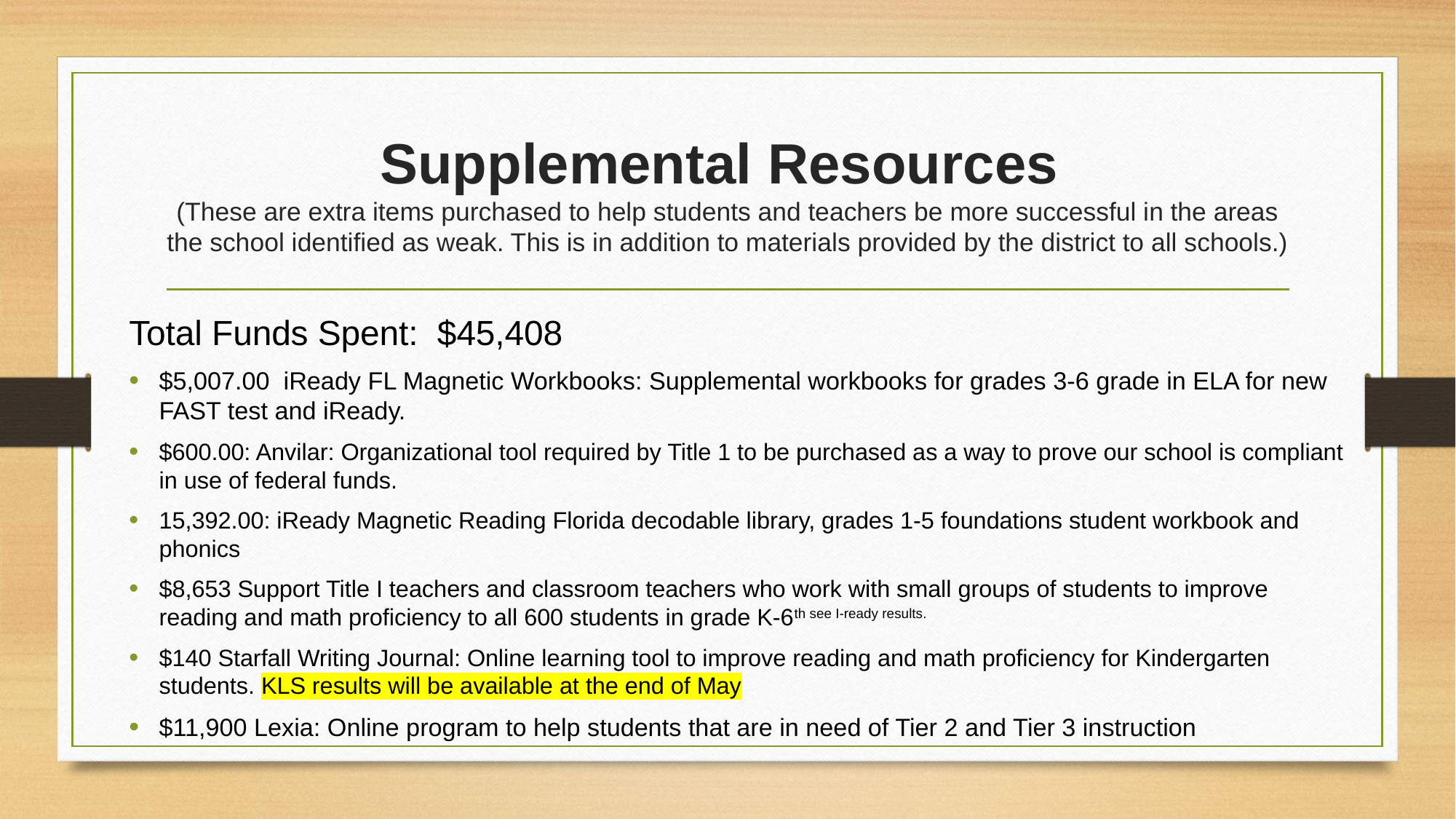

# Supplemental Resources (These are extra items purchased to help students and teachers be more successful in the areas the school identified as weak. This is in addition to materials provided by the district to all schools.)
Total Funds Spent:  $45,408
$5,007.00  iReady FL Magnetic Workbooks: Supplemental workbooks for grades 3-6 grade in ELA for new FAST test and iReady.
$600.00: Anvilar: Organizational tool required by Title 1 to be purchased as a way to prove our school is compliant in use of federal funds.
15,392.00: iReady Magnetic Reading Florida decodable library, grades 1-5 foundations student workbook and phonics
$8,653 Support Title I teachers and classroom teachers who work with small groups of students to improve reading and math proficiency to all 600 students in grade K-6th see I-ready results.
$140 Starfall Writing Journal: Online learning tool to improve reading and math proficiency for Kindergarten students. KLS results will be available at the end of May
$11,900 Lexia: Online program to help students that are in need of Tier 2 and Tier 3 instruction